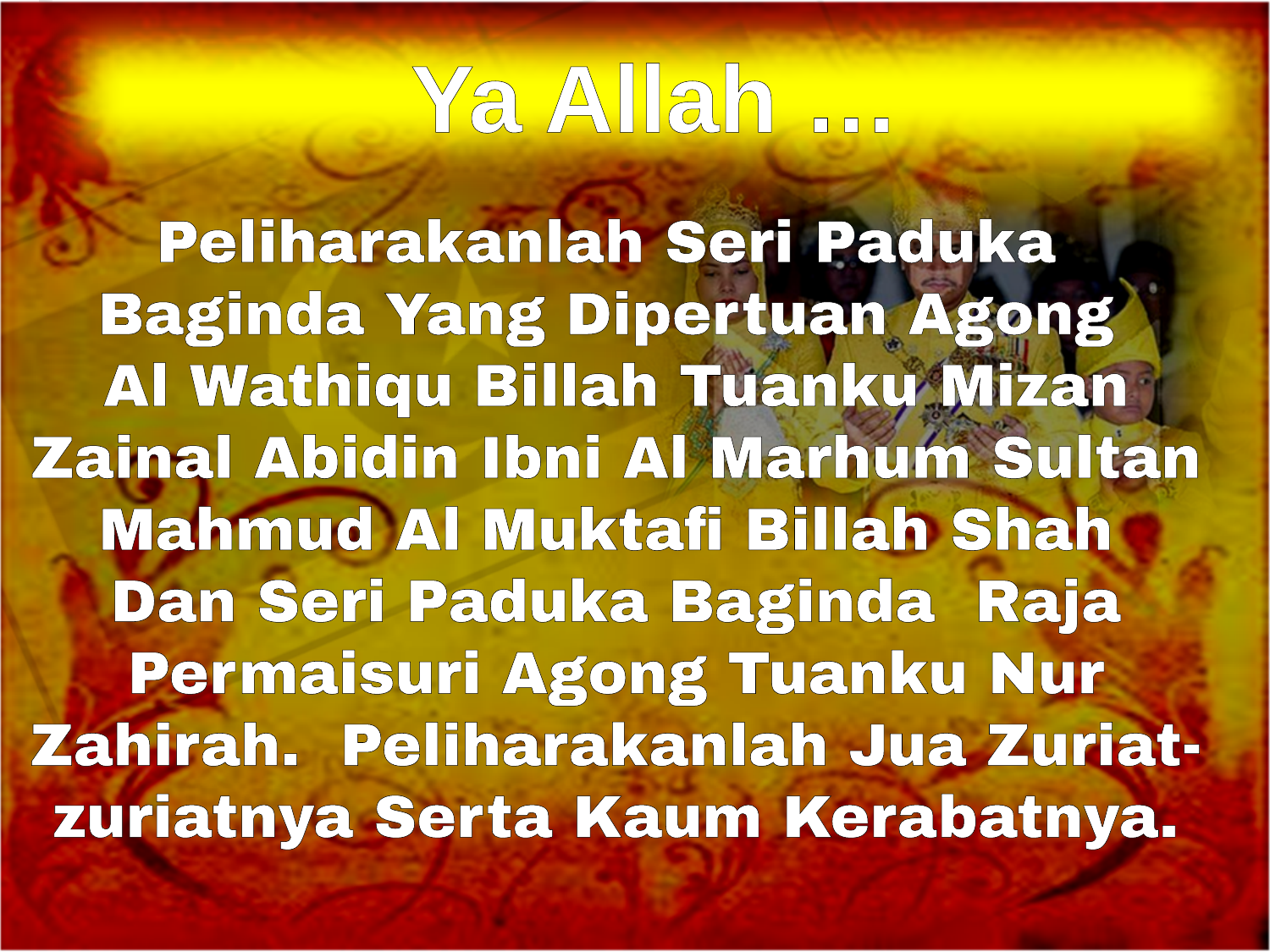

Ya Allah …
Peliharakanlah Seri Paduka
Baginda Yang Dipertuan Agong
Al Wathiqu Billah Tuanku Mizan Zainal Abidin Ibni Al Marhum Sultan Mahmud Al Muktafi Billah Shah
Dan Seri Paduka Baginda  Raja Permaisuri Agong Tuanku Nur Zahirah.  Peliharakanlah Jua Zuriat-zuriatnya Serta Kaum Kerabatnya.